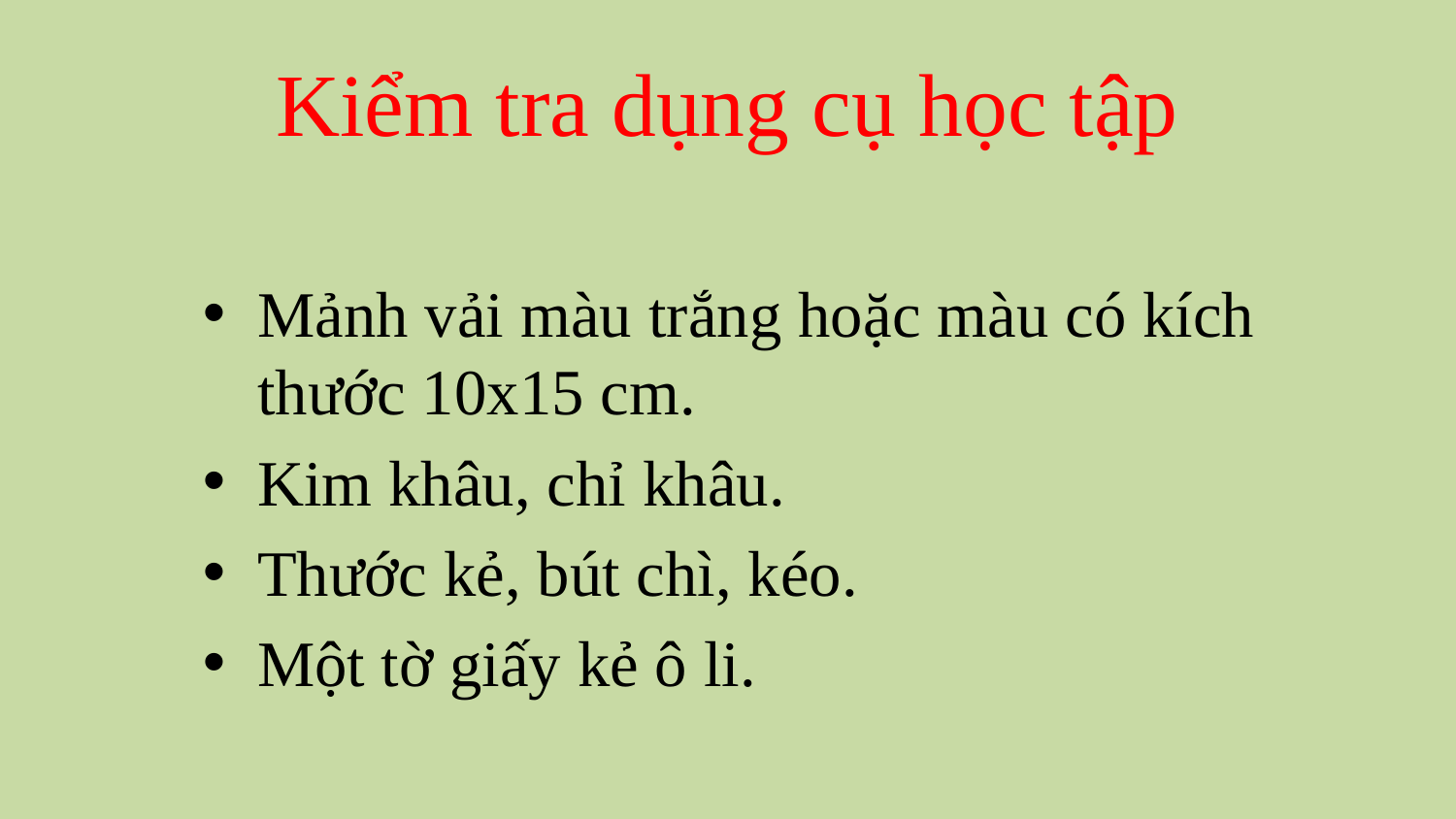

# Kiểm tra dụng cụ học tập
Mảnh vải màu trắng hoặc màu có kích thước 10x15 cm.
Kim khâu, chỉ khâu.
Thước kẻ, bút chì, kéo.
Một tờ giấy kẻ ô li.